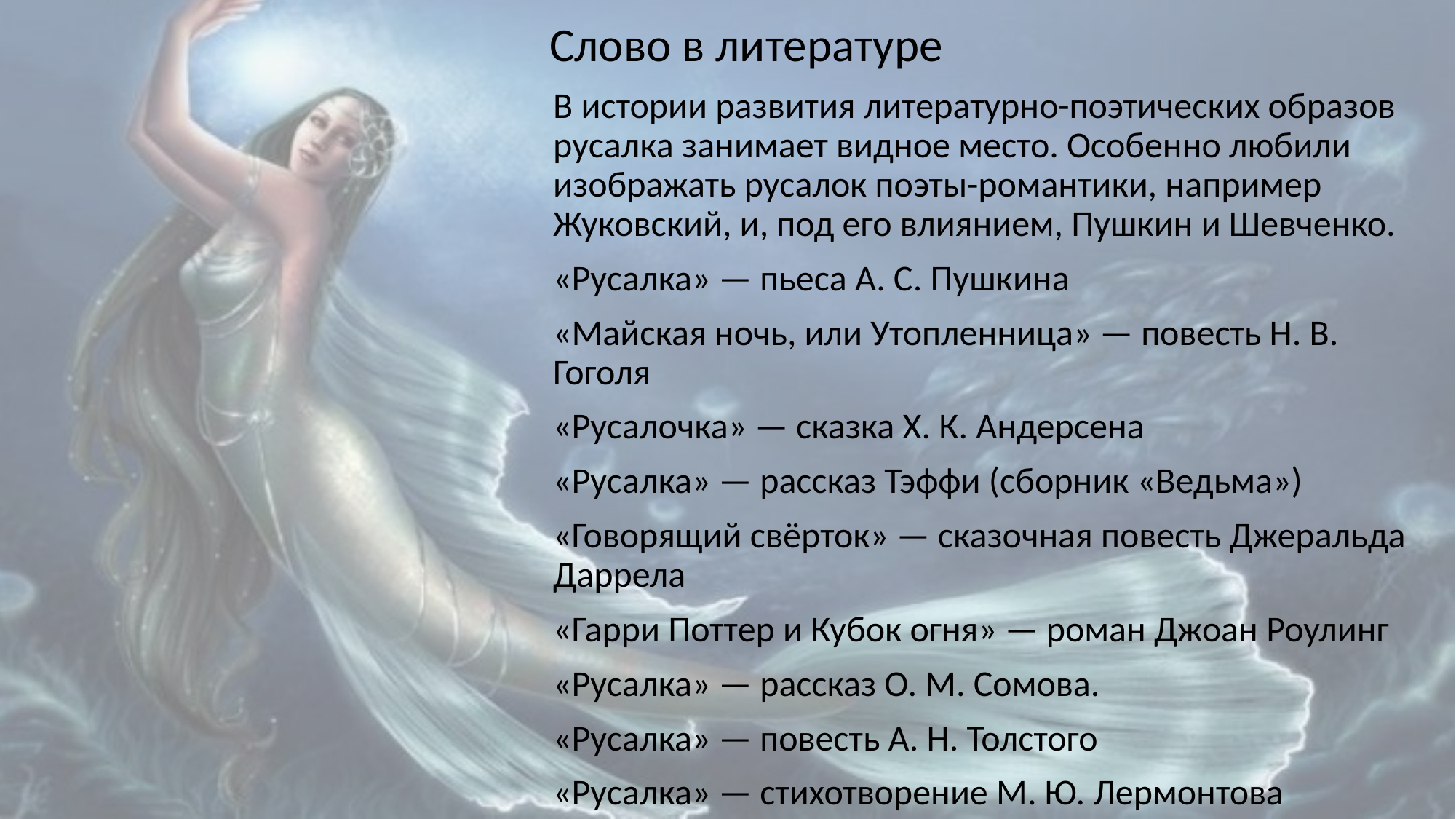

# Слово в литературе
В истории развития литературно-поэтических образов русалка занимает видное место. Особенно любили изображать русалок поэты-романтики, например Жуковский, и, под его влиянием, Пушкин и Шевченко.
«Русалка» — пьеса А. С. Пушкина
«Майская ночь, или Утопленница» — повесть Н. В. Гоголя
«Русалочка» — сказка Х. К. Андерсена
«Русалка» — рассказ Тэффи (сборник «Ведьма»)
«Говорящий свёрток» — сказочная повесть Джеральда Даррела
«Гарри Поттер и Кубок огня» — роман Джоан Роулинг
«Русалка» — рассказ О. М. Сомова.
«Русалка» — повесть А. Н. Толстого
«Русалка» — стихотворение М. Ю. Лермонтова